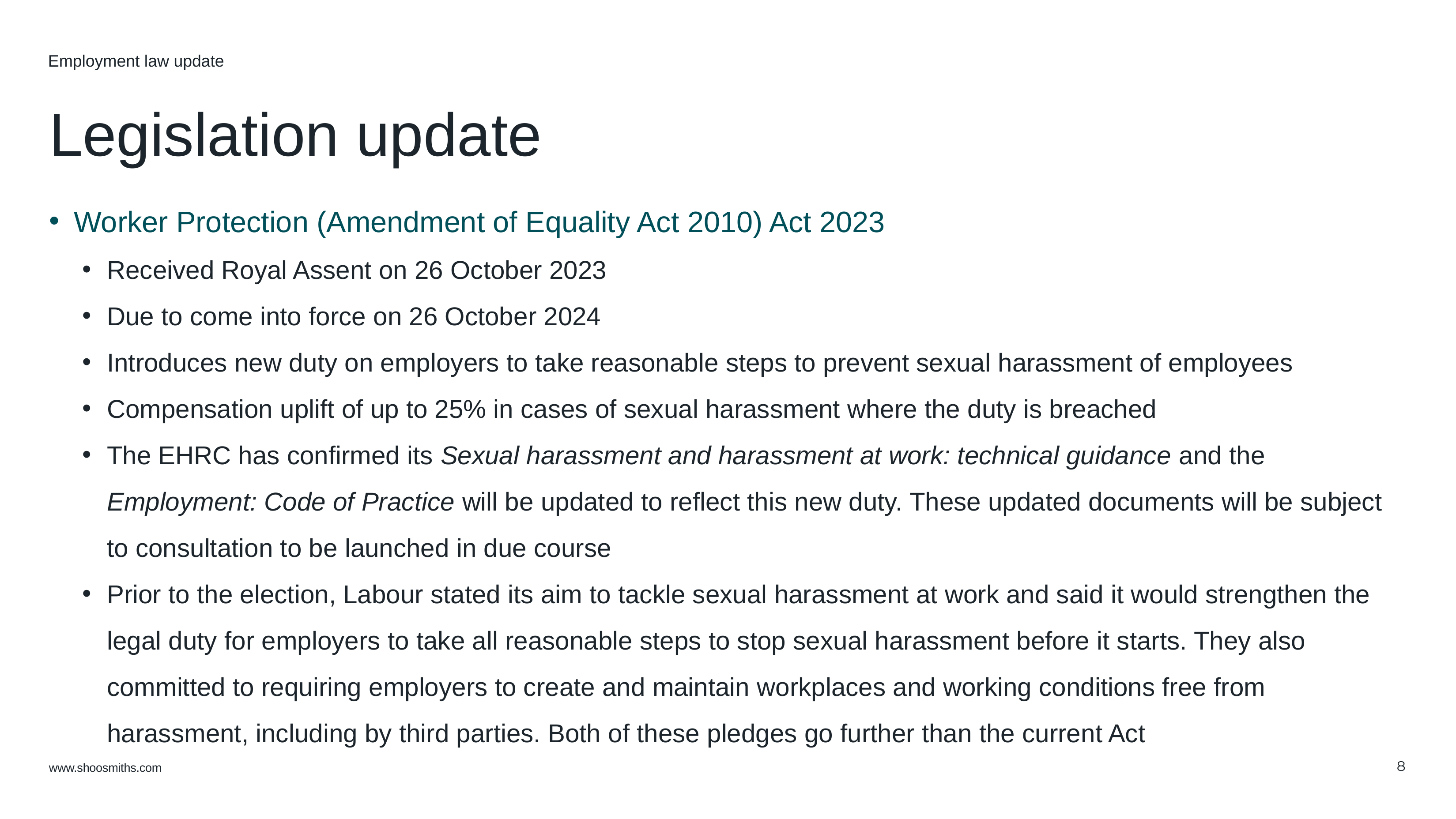

Employment law update
Legislation update
Worker Protection (Amendment of Equality Act 2010) Act 2023
Received Royal Assent on 26 October 2023
Due to come into force on 26 October 2024
Introduces new duty on employers to take reasonable steps to prevent sexual harassment of employees
Compensation uplift of up to 25% in cases of sexual harassment where the duty is breached
The EHRC has confirmed its Sexual harassment and harassment at work: technical guidance and the Employment: Code of Practice will be updated to reflect this new duty. These updated documents will be subject to consultation to be launched in due course
Prior to the election, Labour stated its aim to tackle sexual harassment at work and said it would strengthen the legal duty for employers to take all reasonable steps to stop sexual harassment before it starts. They also committed to requiring employers to create and maintain workplaces and working conditions free from harassment, including by third parties. Both of these pledges go further than the current Act